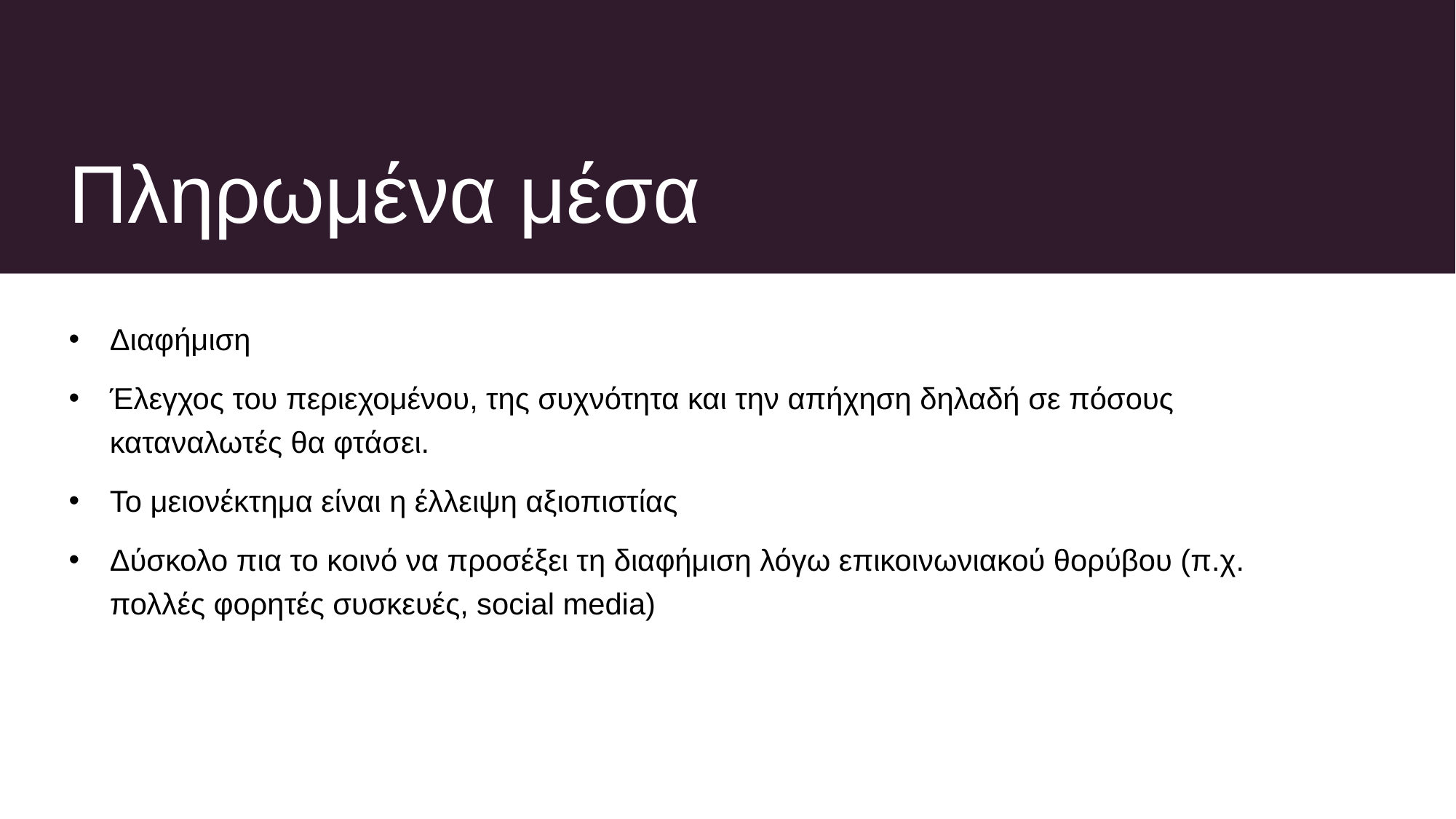

# Πληρωμένα μέσα
Διαφήμιση
Έλεγχος του περιεχομένου, της συχνότητα και την απήχηση δηλαδή σε πόσους καταναλωτές θα φτάσει.
Το μειονέκτημα είναι η έλλειψη αξιοπιστίας
Δύσκολο πια το κοινό να προσέξει τη διαφήμιση λόγω επικοινωνιακού θορύβου (π.χ. πολλές φορητές συσκευές, social media)